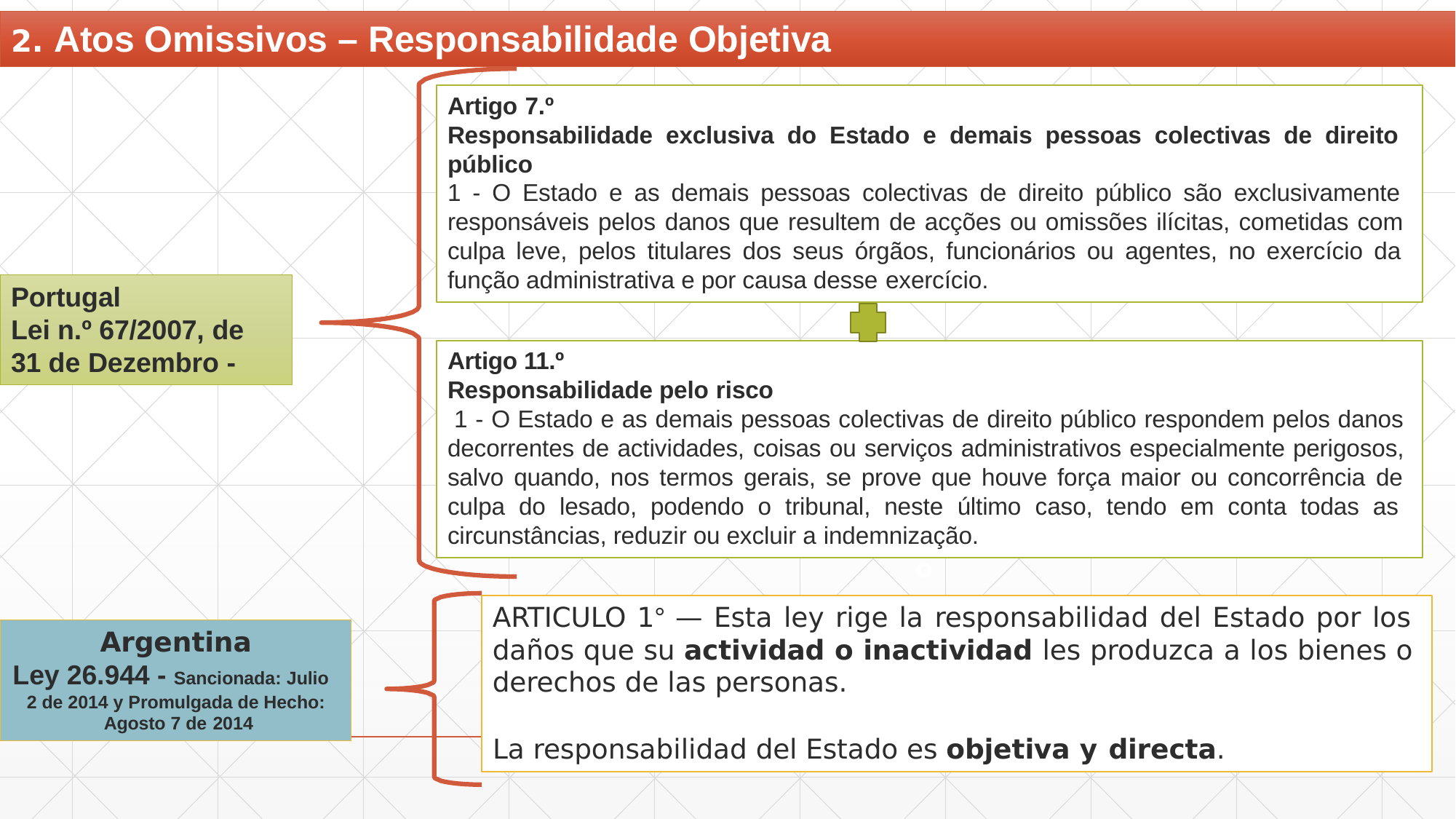

# 2. Atos Omissivos – Responsabilidade Objetiva

Artigo 7.º
Responsabilidade exclusiva do Estado e demais pessoas colectivas de direito  público
1 - O Estado e as demais pessoas colectivas de direito público são exclusivamente  responsáveis pelos danos que resultem de acções ou omissões ilícitas, cometidas com  culpa leve, pelos titulares dos seus órgãos, funcionários ou agentes, no exercício da  função administrativa e por causa desse exercício.

Portugal

Lei n.º 67/2007, de

31 de Dezembro -
Artigo 11.º  Responsabilidade pelo risco
1 - O Estado e as demais pessoas colectivas de direito público respondem pelos danos  decorrentes de actividades, coisas ou serviços administrativos especialmente perigosos,  salvo quando, nos termos gerais, se prove que houve força maior ou concorrência de  culpa do lesado, podendo o tribunal, neste último caso, tendo em conta todas as  circunstâncias, reduzir ou excluir a indemnização.

Regresso

ARTICULO 1° — Esta ley rige la responsabilidad del Estado por los  daños que su actividad o inactividad les produzca a los bienes o  derechos de las personas.

Argentina
Ley 26.944 - Sancionada: Julio
2 de 2014 y Promulgada de Hecho:  Agosto 7 de 2014

La responsabilidad del Estado es objetiva y directa.